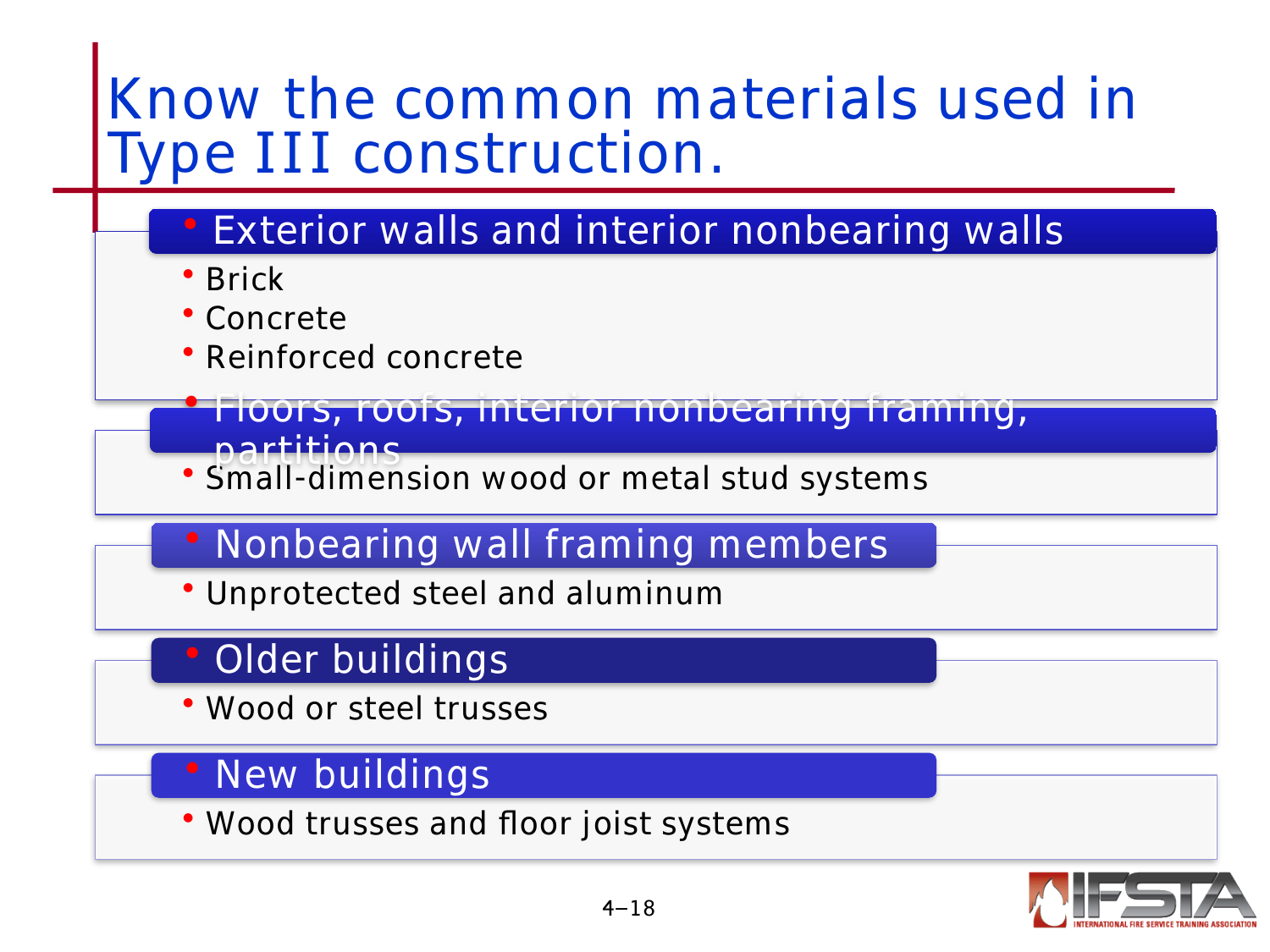

# Know the common materials used in Type III construction.
Brick
Concrete
Reinforced concrete
Exterior walls and interior nonbearing walls
Small-dimension wood or metal stud systems
Floors, roofs, interior nonbearing framing, partitions
Unprotected steel and aluminum
Nonbearing wall framing members
Wood or steel trusses
Older buildings
Wood trusses and floor joist systems
New buildings
4–18